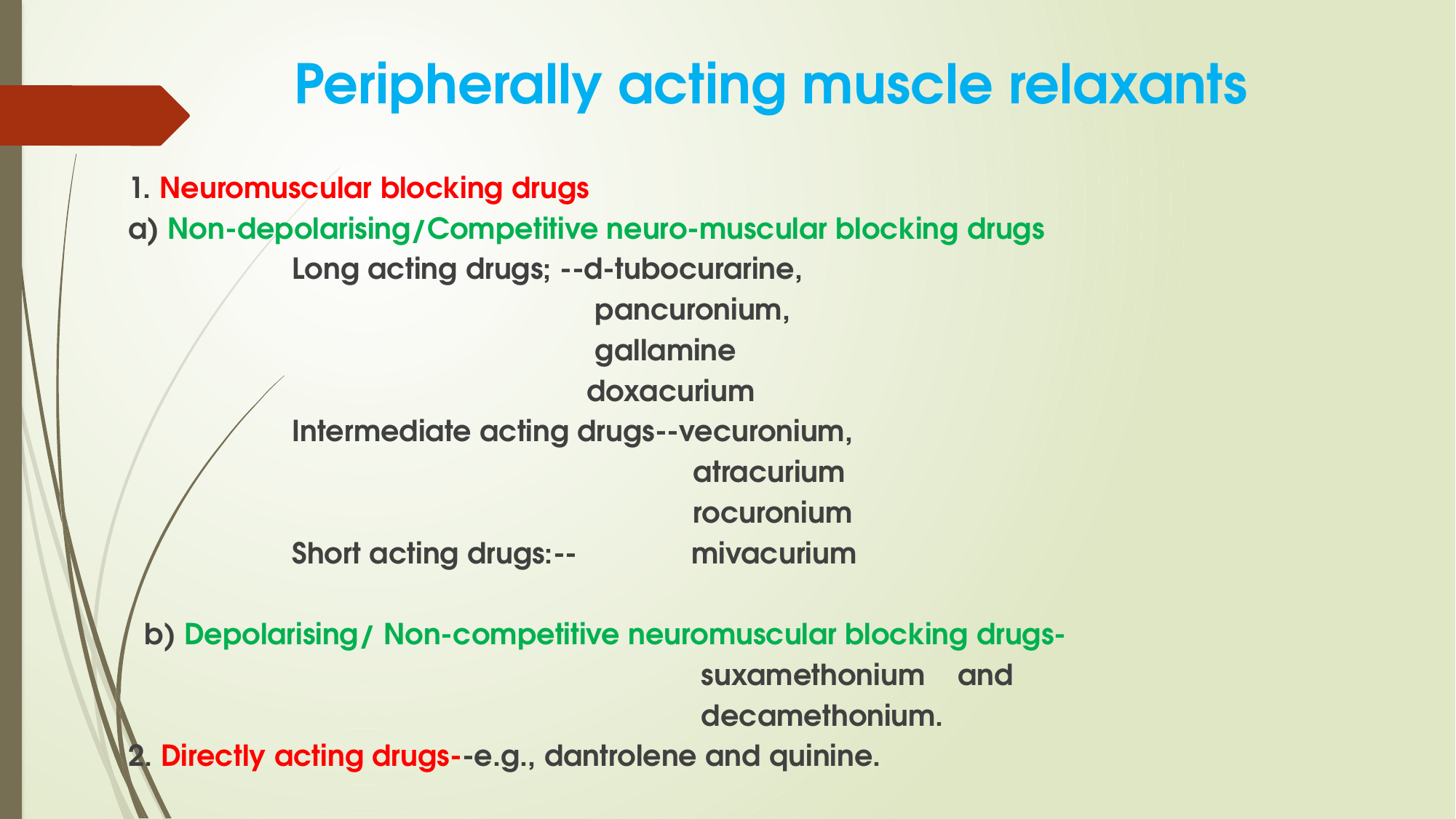

# Peripherally acting muscle relaxants
1. Neuromuscular blocking drugs
a) Non-depolarising/Competitive neuro-muscular blocking drugs
	Long acting drugs; --d-tubocurarine,
                                                         pancuronium,
                                                         gallamine
                                                        doxacurium
	Intermediate acting drugs--vecuronium,
                                                                     atracurium
                                                                     rocuronium
                    Short acting drugs:--              mivacurium

  b) Depolarising/ Non-competitive neuromuscular blocking drugs-
                                                                      suxamethonium    and
                                                                      decamethonium.
2. Directly acting drugs--e.g., dantrolene and quinine.